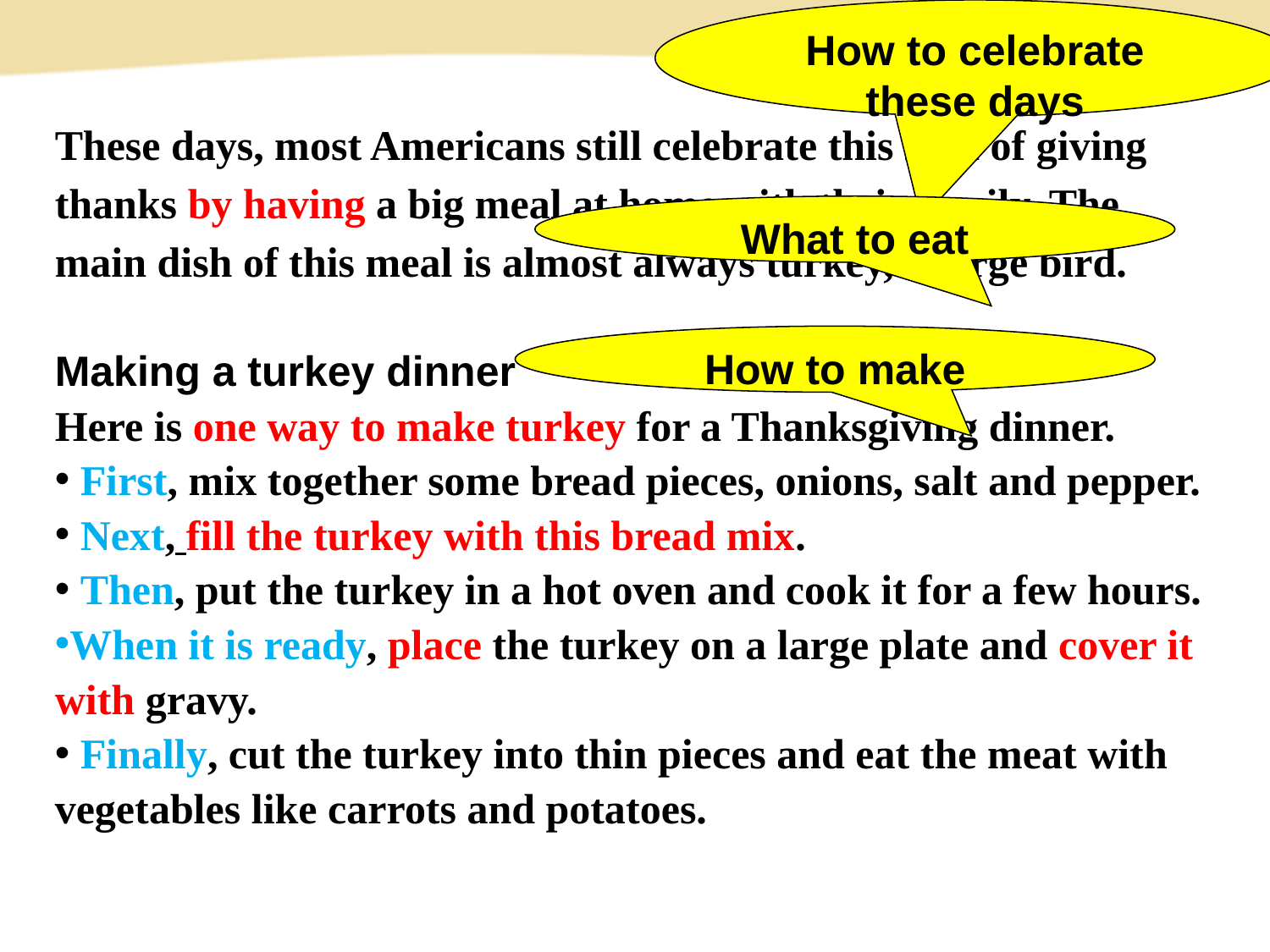

How to celebrate these days
These days, most Americans still celebrate this idea of giving thanks by having a big meal at home with their family. The main dish of this meal is almost always turkey, a large bird.

Making a turkey dinner
Here is one way to make turkey for a Thanksgiving dinner.
 First, mix together some bread pieces, onions, salt and pepper.
 Next, fill the turkey with this bread mix.
 Then, put the turkey in a hot oven and cook it for a few hours.
When it is ready, place the turkey on a large plate and cover it with gravy.
 Finally, cut the turkey into thin pieces and eat the meat with vegetables like carrots and potatoes.

What to eat
How to make